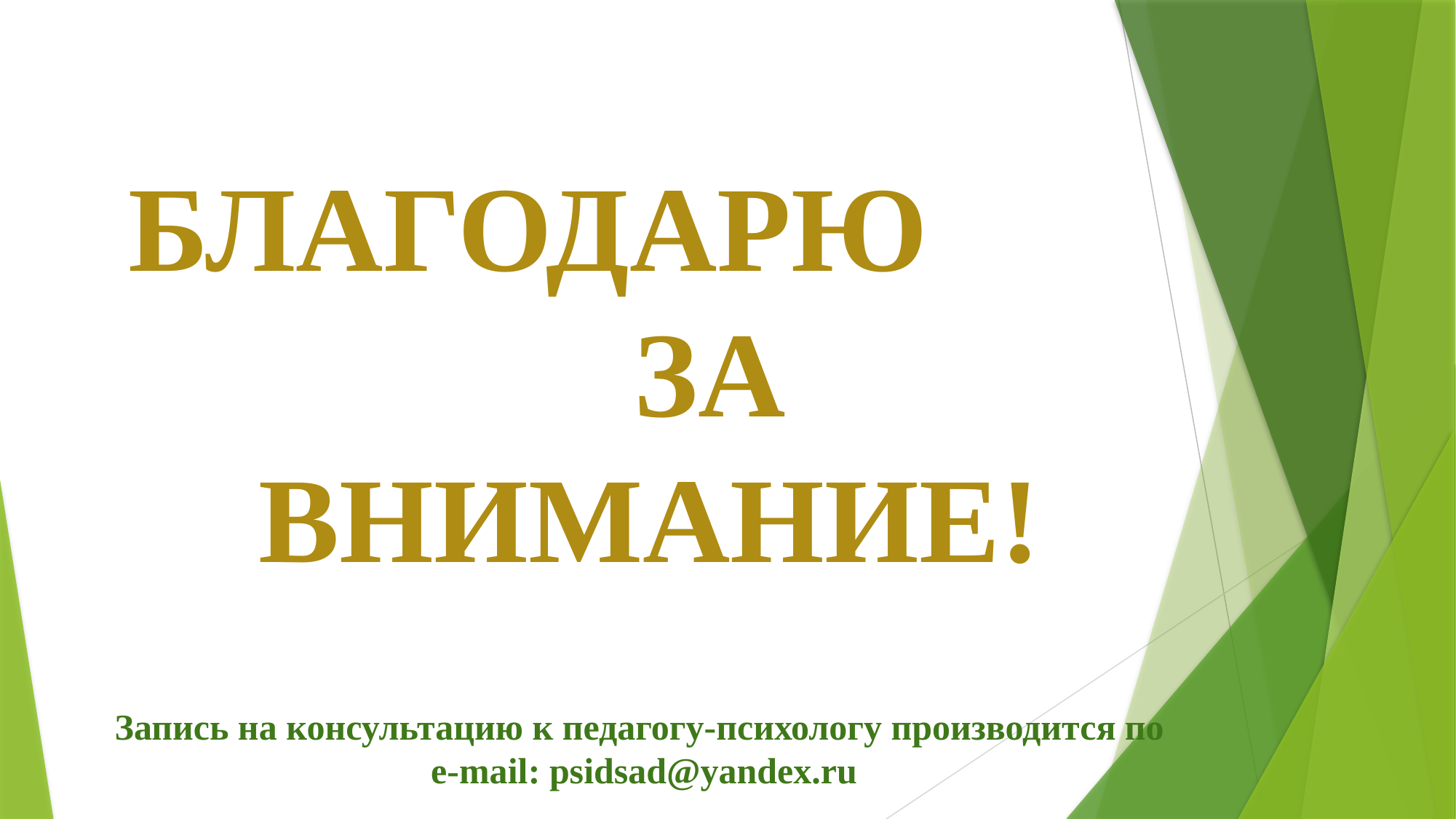

БЛАГОДАРЮ              ЗА
ВНИМАНИЕ!
Запись на консультацию к педагогу-психологу производится по
e-mail: psidsad@yandex.ru